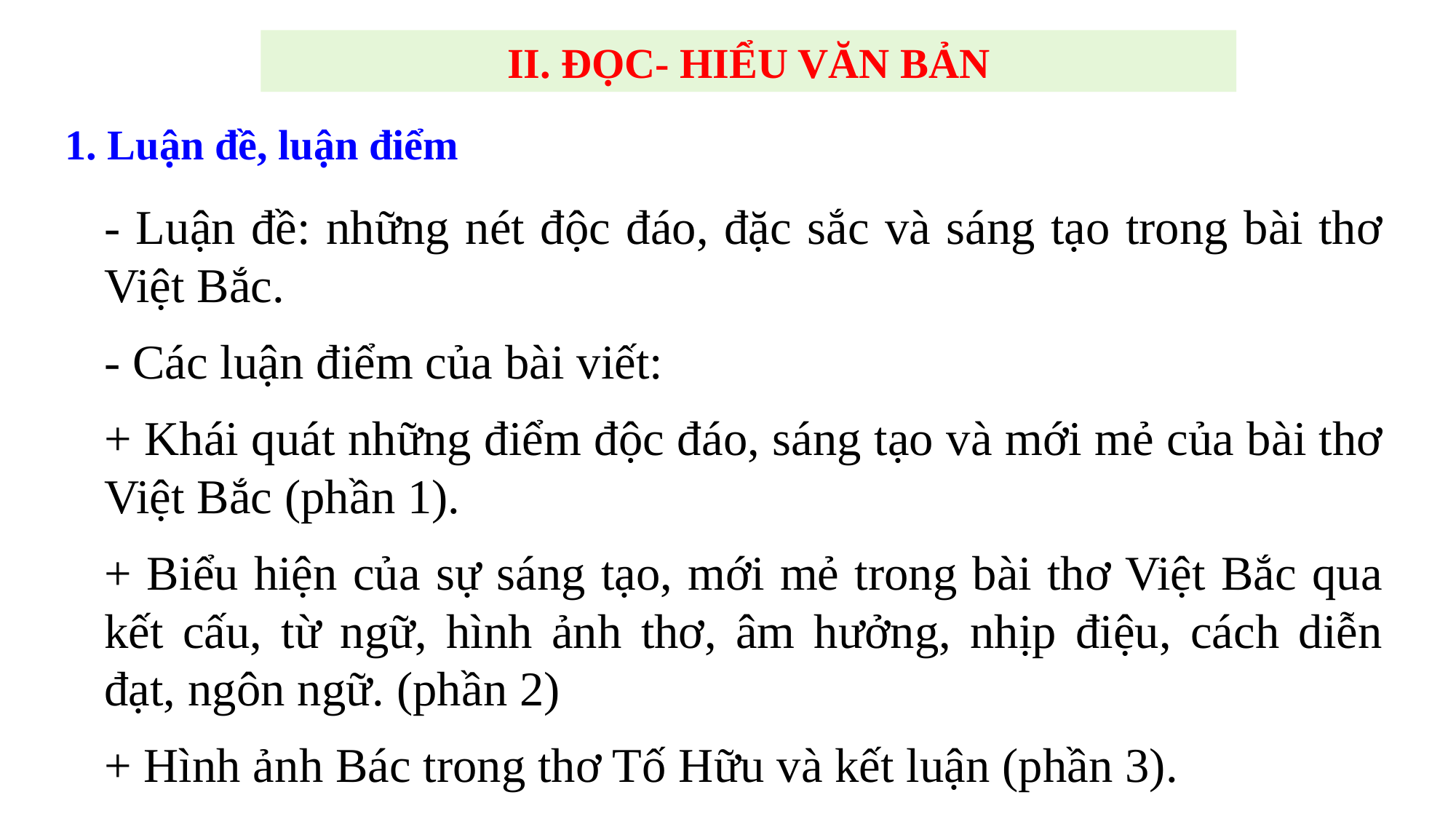

II. ĐỌC- HIỂU VĂN BẢN
1. Luận đề, luận điểm

- Luận đề: những nét độc đáo, đặc sắc và sáng tạo trong bài thơ Việt Bắc.
- Các luận điểm của bài viết:
+ Khái quát những điểm độc đáo, sáng tạo và mới mẻ của bài thơ Việt Bắc (phần 1).
+ Biểu hiện của sự sáng tạo, mới mẻ trong bài thơ Việt Bắc qua kết cấu, từ ngữ, hình ảnh thơ, âm hưởng, nhịp điệu, cách diễn đạt, ngôn ngữ. (phần 2)
+ Hình ảnh Bác trong thơ Tố Hữu và kết luận (phần 3).